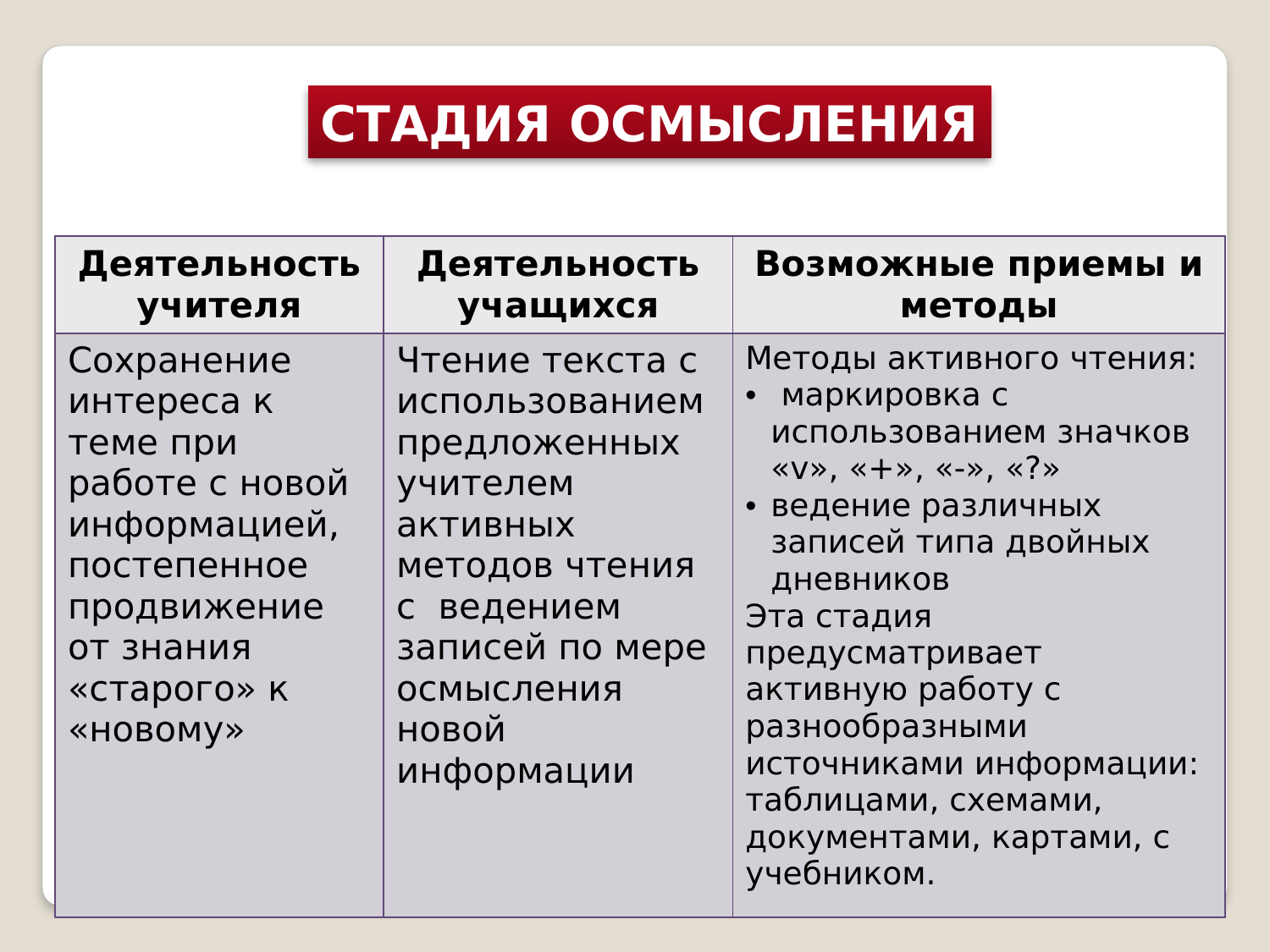

СТАДИЯ ОСМЫСЛЕНИЯ
| Деятельность учителя | Деятельность учащихся | Возможные приемы и методы |
| --- | --- | --- |
| Сохранение интереса к теме при работе с новой информацией, постепенное продвижение от знания «старого» к «новому» | Чтение текста с использованием предложенных учителем активных методов чтения с ведением записей по мере осмысления новой информации | Методы активного чтения:  маркировка с использованием значков «v», «+», «-», «?» ведение различных записей типа двойных дневников Эта стадия предусматривает активную работу с разнообразными источниками информации: таблицами, схемами, документами, картами, с учебником. |